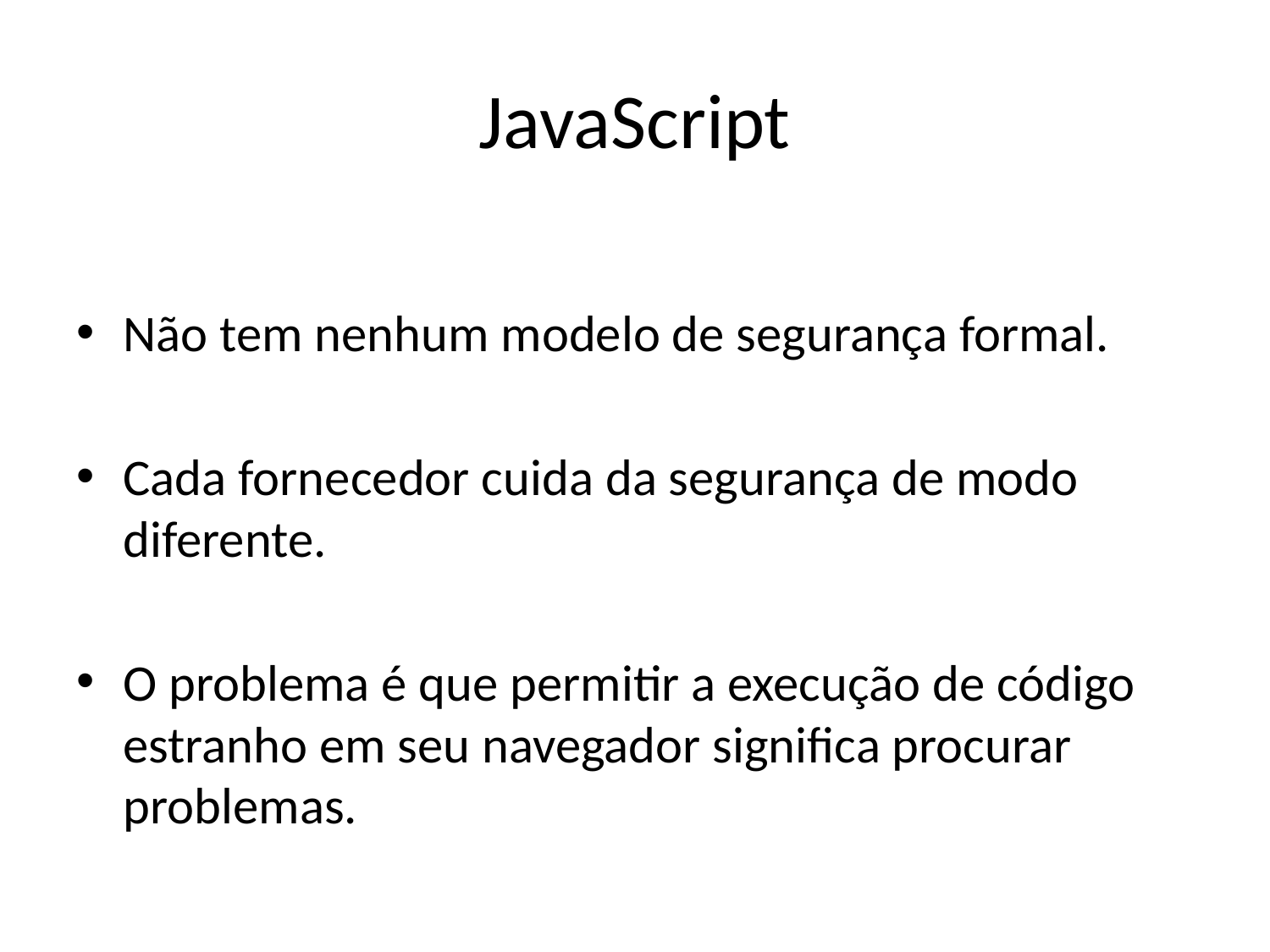

# JavaScript

Não tem nenhum modelo de segurança formal.

Cada fornecedor cuida da segurança de modo diferente.

O problema é que permitir a execução de código estranho em seu navegador significa procurar problemas.